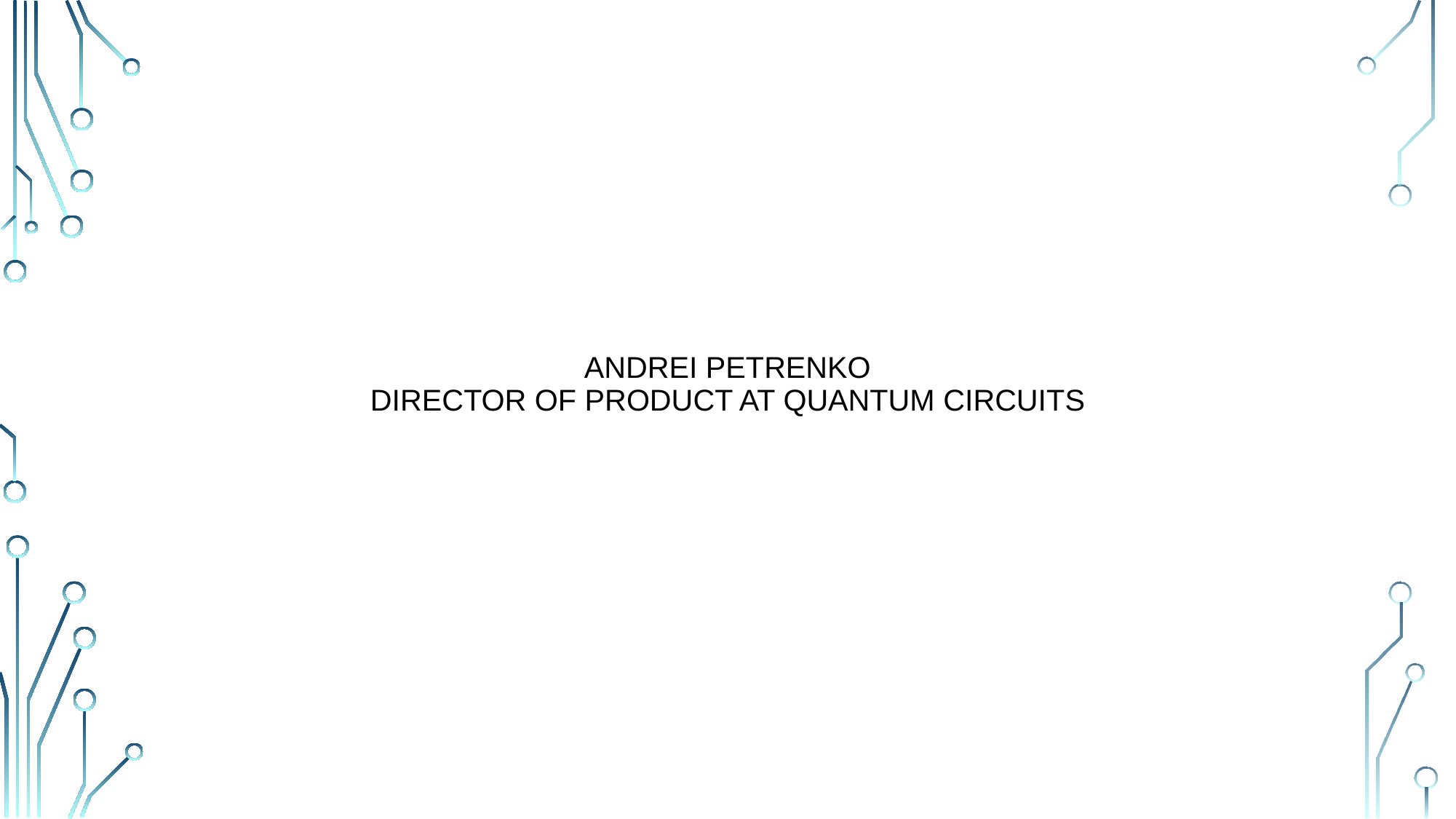

# Andrei petrenko Director of Product at Quantum Circuits